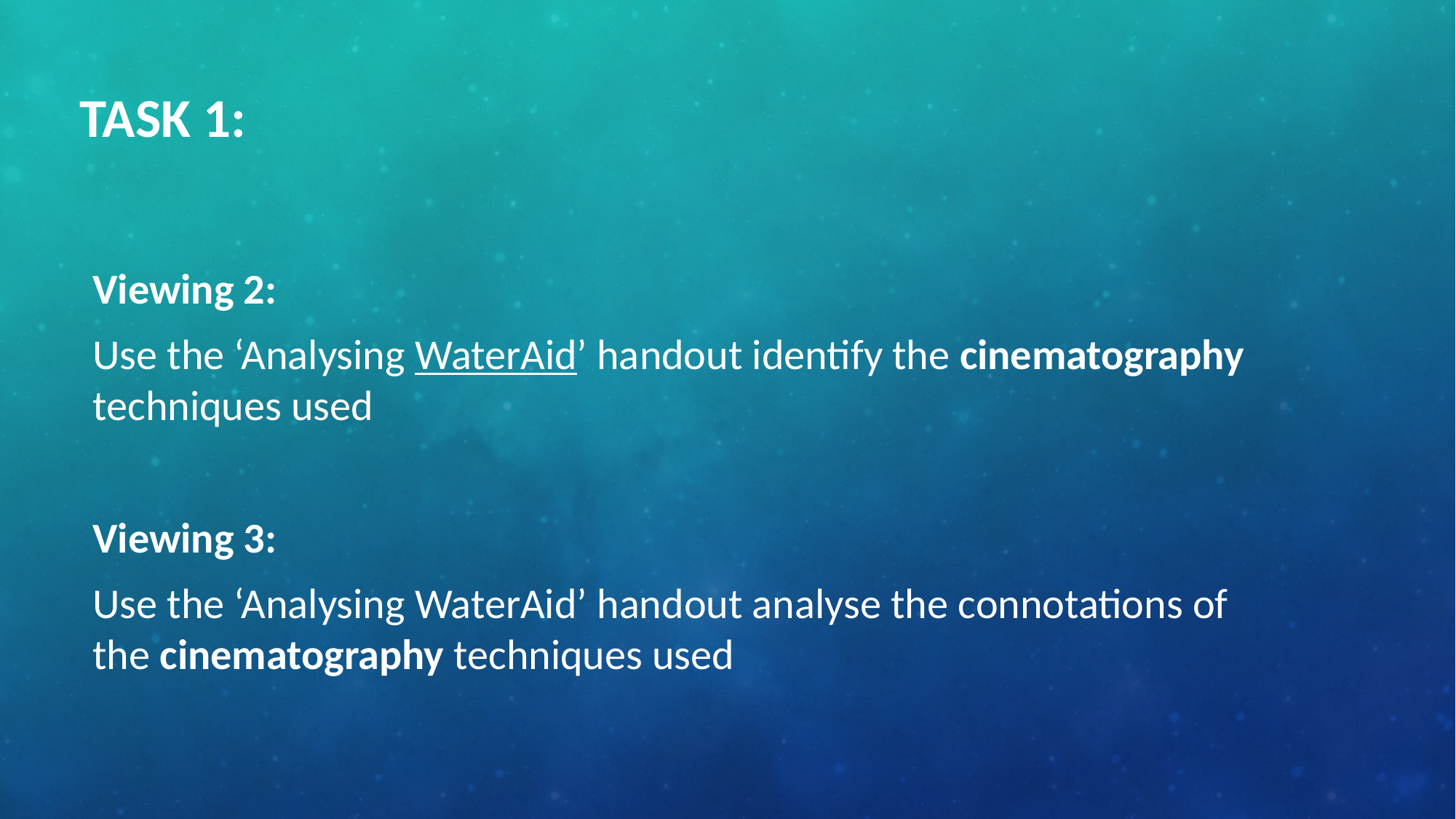

# TASK 1:
Viewing 2:
Use the ‘Analysing WaterAid’ handout identify the cinematography techniques used

Viewing 3:
Use the ‘Analysing WaterAid’ handout analyse the connotations of the cinematography techniques used